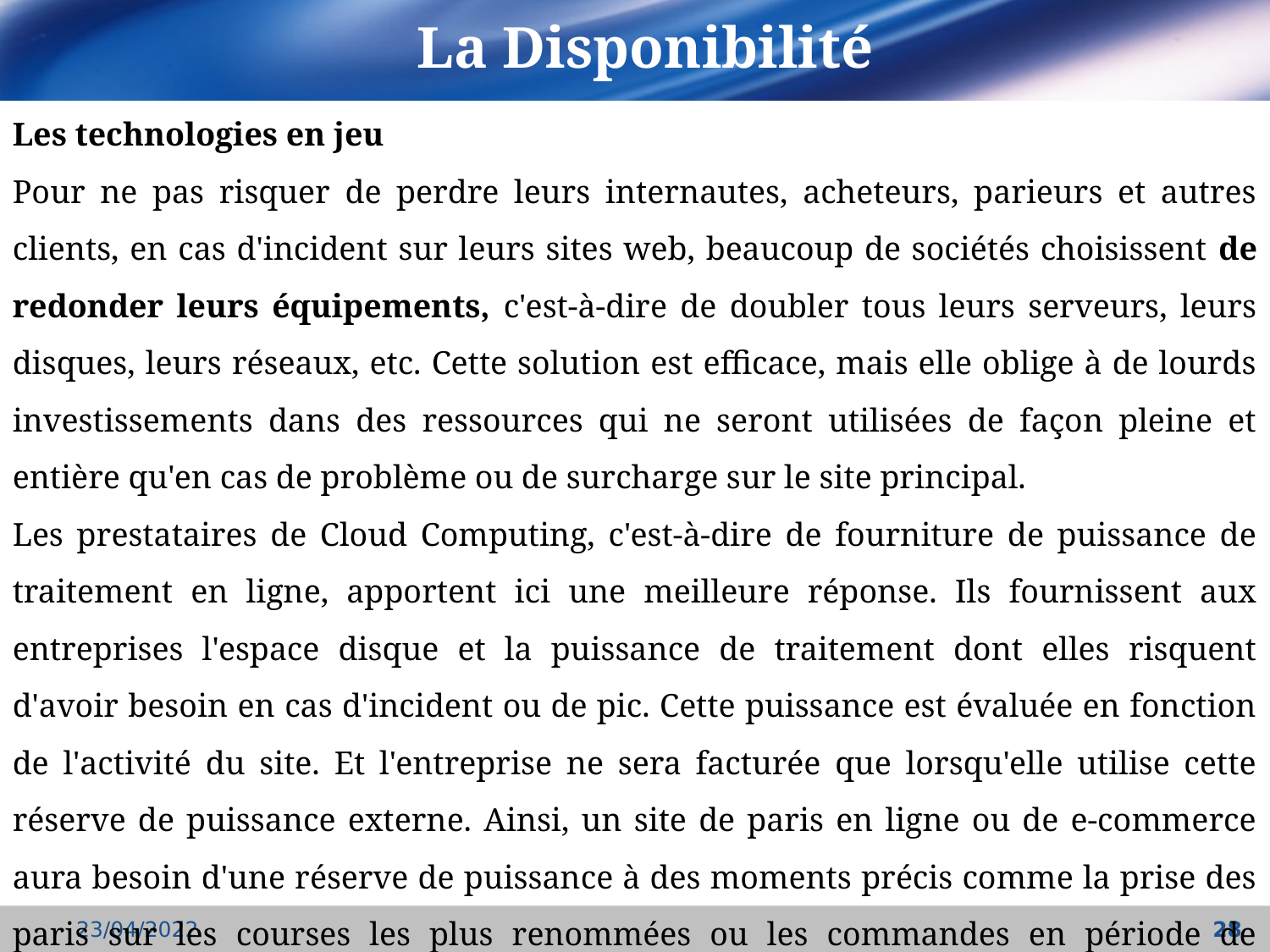

# La Disponibilité
Les technologies en jeu
Pour ne pas risquer de perdre leurs internautes, acheteurs, parieurs et autres clients, en cas d'incident sur leurs sites web, beaucoup de sociétés choisissent de redonder leurs équipements, c'est-à-dire de doubler tous leurs serveurs, leurs disques, leurs réseaux, etc. Cette solution est efficace, mais elle oblige à de lourds investissements dans des ressources qui ne seront utilisées de façon pleine et entière qu'en cas de problème ou de surcharge sur le site principal.
Les prestataires de Cloud Computing, c'est-à-dire de fourniture de puissance de traitement en ligne, apportent ici une meilleure réponse. Ils fournissent aux entreprises l'espace disque et la puissance de traitement dont elles risquent d'avoir besoin en cas d'incident ou de pic. Cette puissance est évaluée en fonction de l'activité du site. Et l'entreprise ne sera facturée que lorsqu'elle utilise cette réserve de puissance externe. Ainsi, un site de paris en ligne ou de e-commerce aura besoin d'une réserve de puissance à des moments précis comme la prise des paris sur les courses les plus renommées ou les commandes en période de promotion.
23/04/2022
28